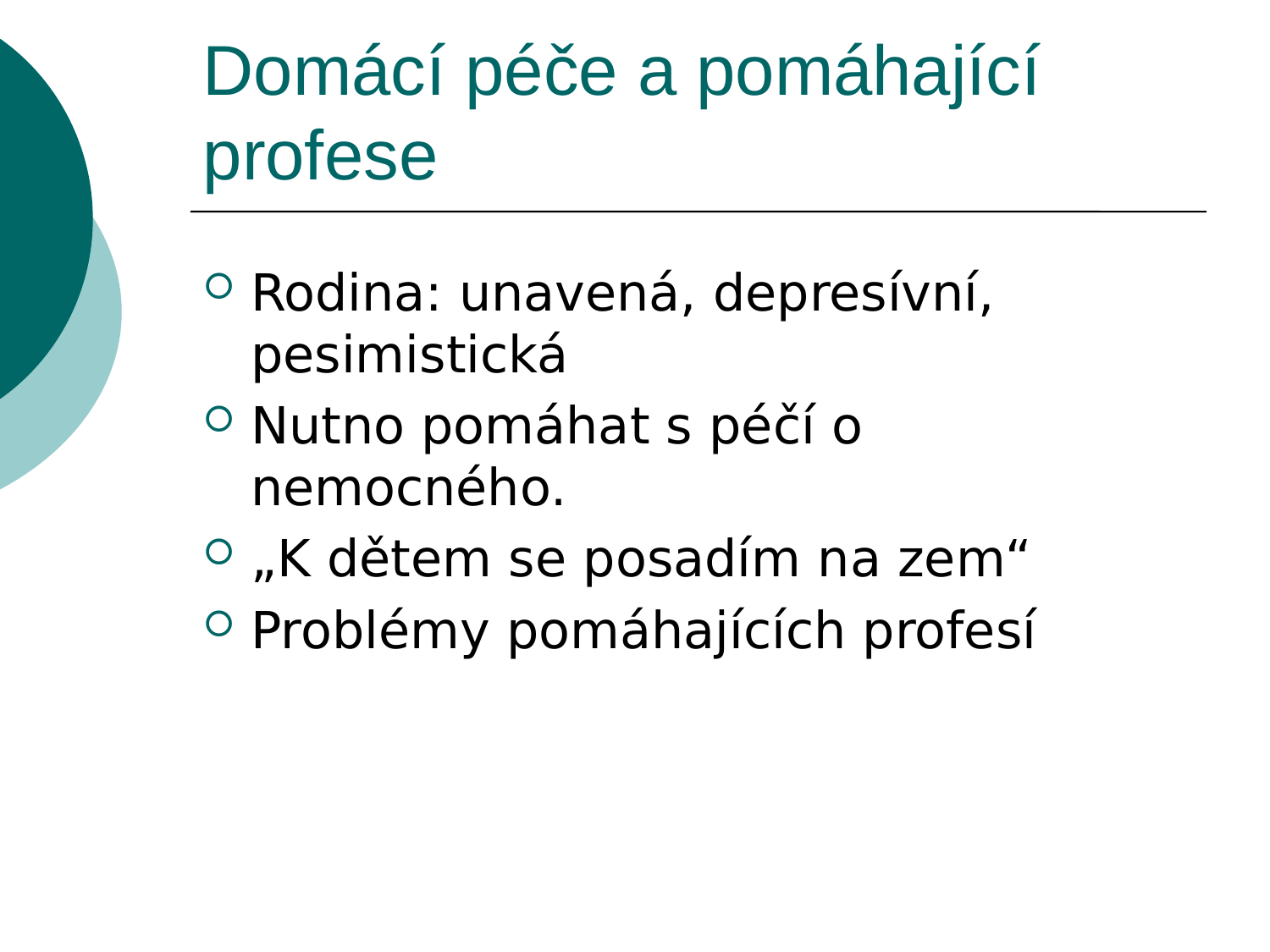

# Domácí péče a pomáhající profese
Rodina: unavená, depresívní, pesimistická
Nutno pomáhat s péčí o nemocného.
„K dětem se posadím na zem“
Problémy pomáhajících profesí